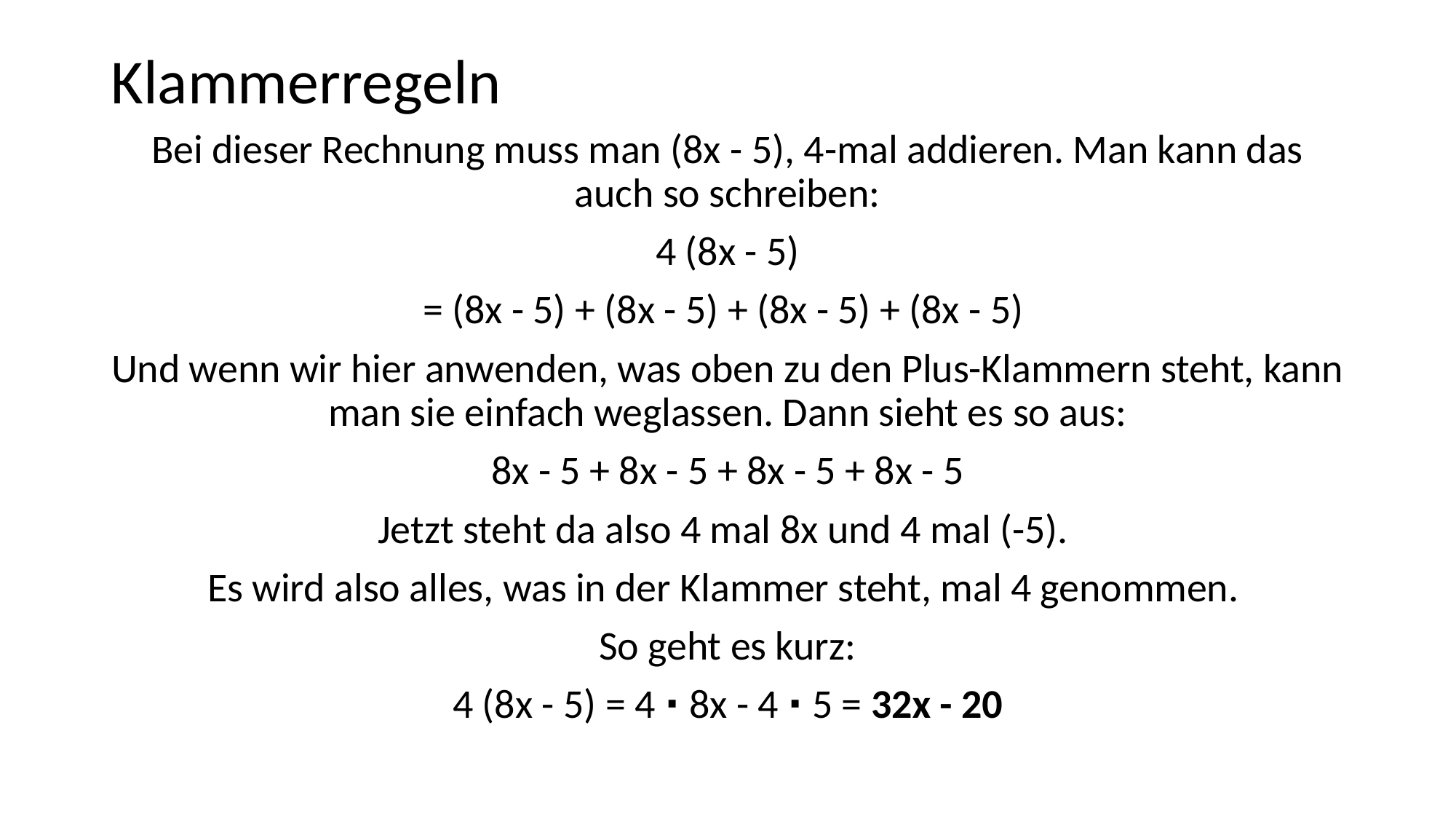

# Klammerregeln
Bei dieser Rechnung muss man (8x - 5), 4-mal addieren. Man kann das auch so schreiben:
4 (8x - 5)
= (8x - 5) + (8x - 5) + (8x - 5) + (8x - 5)
Und wenn wir hier anwenden, was oben zu den Plus-Klammern steht, kann man sie einfach weglassen. Dann sieht es so aus:
8x - 5 + 8x - 5 + 8x - 5 + 8x - 5
Jetzt steht da also 4 mal 8x und 4 mal (-5).
Es wird also alles, was in der Klammer steht, mal 4 genommen.
So geht es kurz:
4 (8x - 5) = 4 ⋅ 8x - 4 ⋅ 5 = 32x - 20